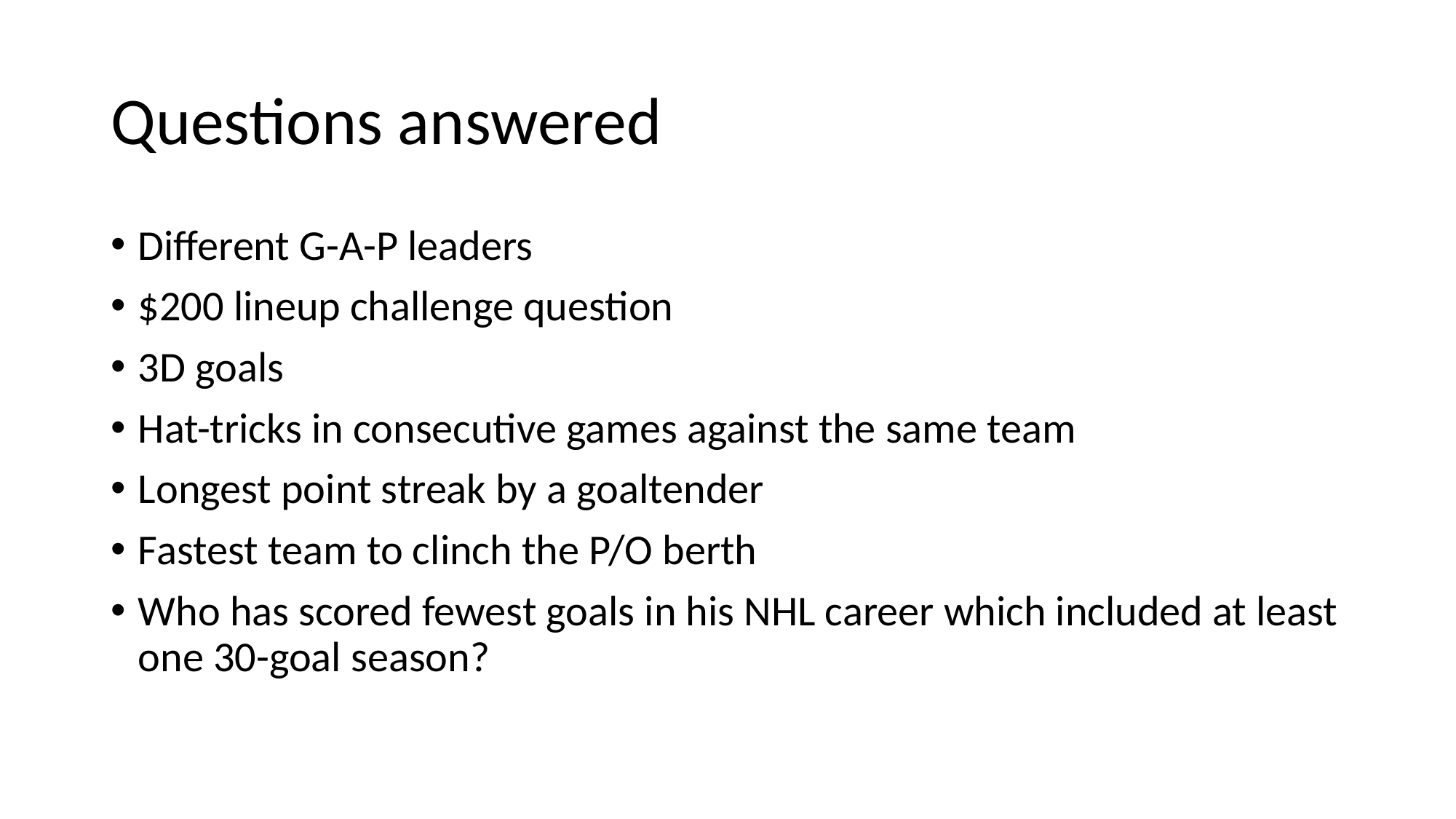

# Questions answered
Different G-A-P leaders
$200 lineup challenge question
3D goals
Hat-tricks in consecutive games against the same team
Longest point streak by a goaltender
Fastest team to clinch the P/O berth
Who has scored fewest goals in his NHL career which included at least one 30-goal season?